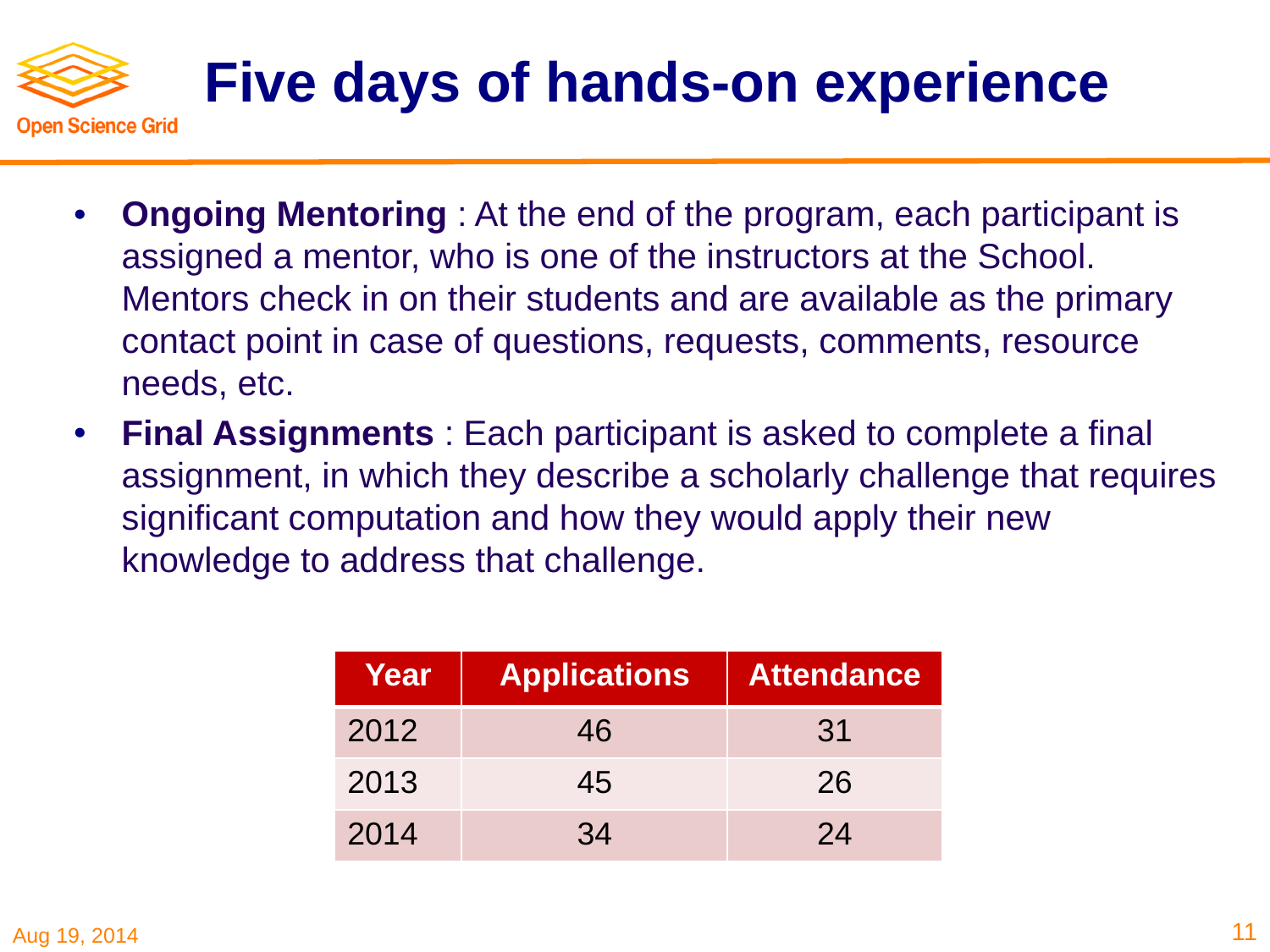

# Five days of hands-on experience
Ongoing Mentoring : At the end of the program, each participant is assigned a mentor, who is one of the instructors at the School. Mentors check in on their students and are available as the primary contact point in case of questions, requests, comments, resource needs, etc.
Final Assignments : Each participant is asked to complete a final assignment, in which they describe a scholarly challenge that requires significant computation and how they would apply their new knowledge to address that challenge.
| Year | Applications | Attendance |
| --- | --- | --- |
| 2012 | 46 | 31 |
| 2013 | 45 | 26 |
| 2014 | 34 | 24 |
11